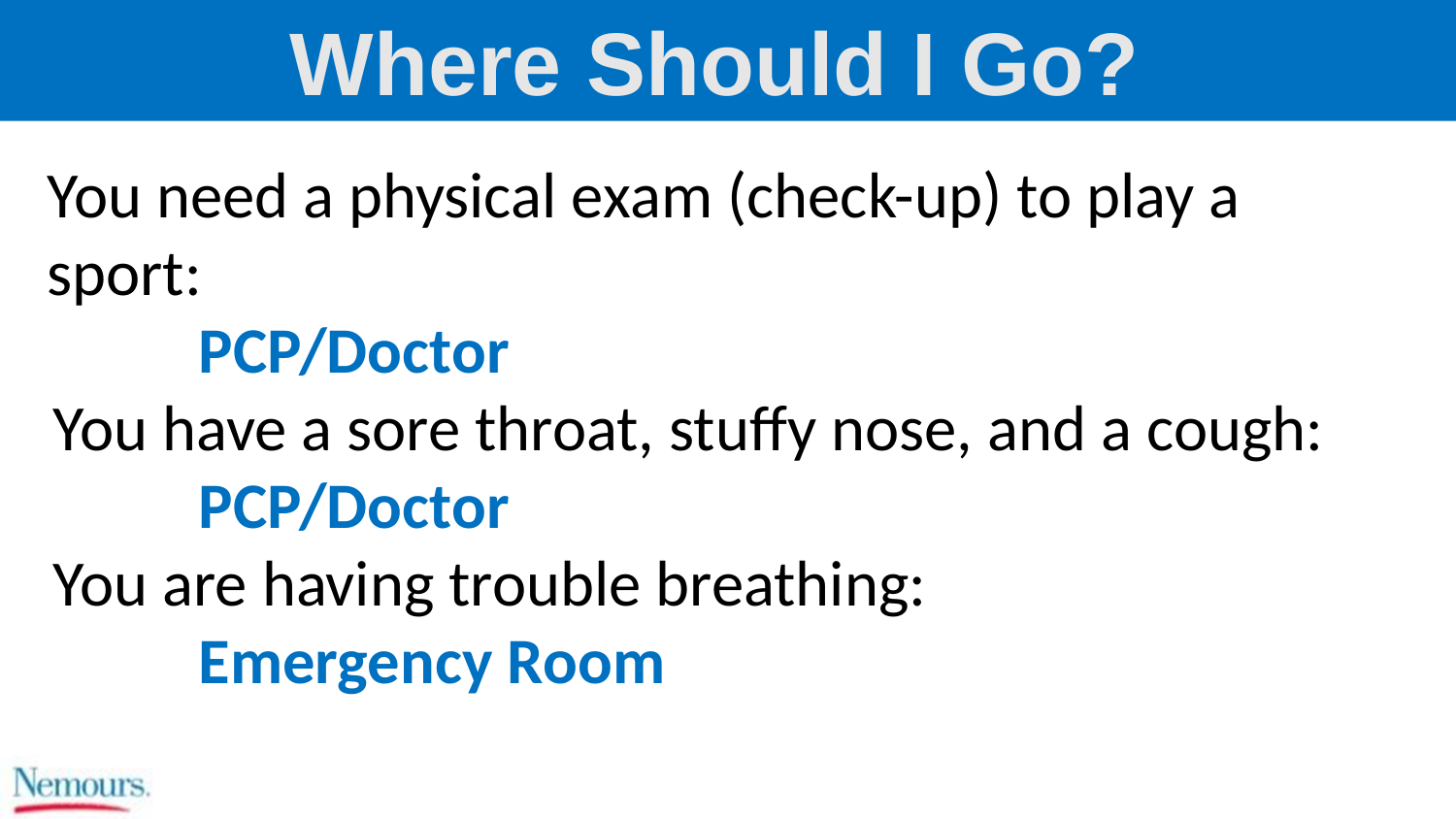

Where Should I Go?
You need a physical exam (check-up) to play a sport:
	PCP/Doctor
You have a sore throat, stuffy nose, and a cough:
	PCP/Doctor
You are having trouble breathing:
	Emergency Room